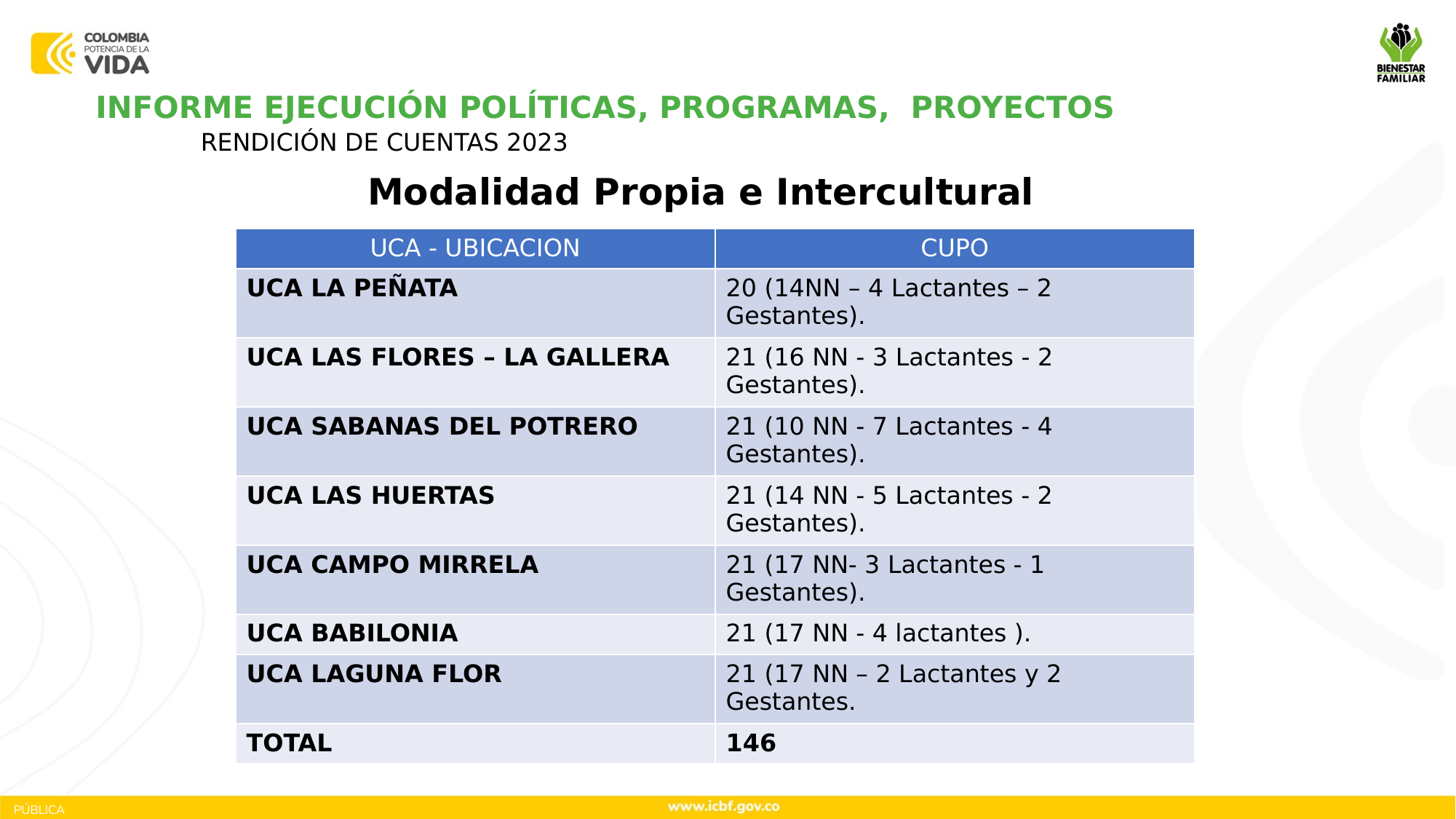

INFORME EJECUCIÓN POLÍTICAS, PROGRAMAS,  PROYECTOS
RENDICIÓN DE CUENTAS 2023
Modalidad Propia e Intercultural
| UCA - UBICACION | CUPO |
| --- | --- |
| UCA LA PEÑATA | 20 (14NN – 4 Lactantes – 2 Gestantes). |
| UCA LAS FLORES – LA GALLERA | 21 (16 NN - 3 Lactantes - 2 Gestantes). |
| UCA SABANAS DEL POTRERO | 21 (10 NN - 7 Lactantes - 4 Gestantes). |
| UCA LAS HUERTAS | 21 (14 NN - 5 Lactantes - 2 Gestantes). |
| UCA CAMPO MIRRELA | 21 (17 NN- 3 Lactantes - 1 Gestantes). |
| UCA BABILONIA | 21 (17 NN - 4 lactantes ). |
| UCA LAGUNA FLOR | 21 (17 NN – 2 Lactantes y 2 Gestantes. |
| TOTAL | 146 |
PÚBLICA